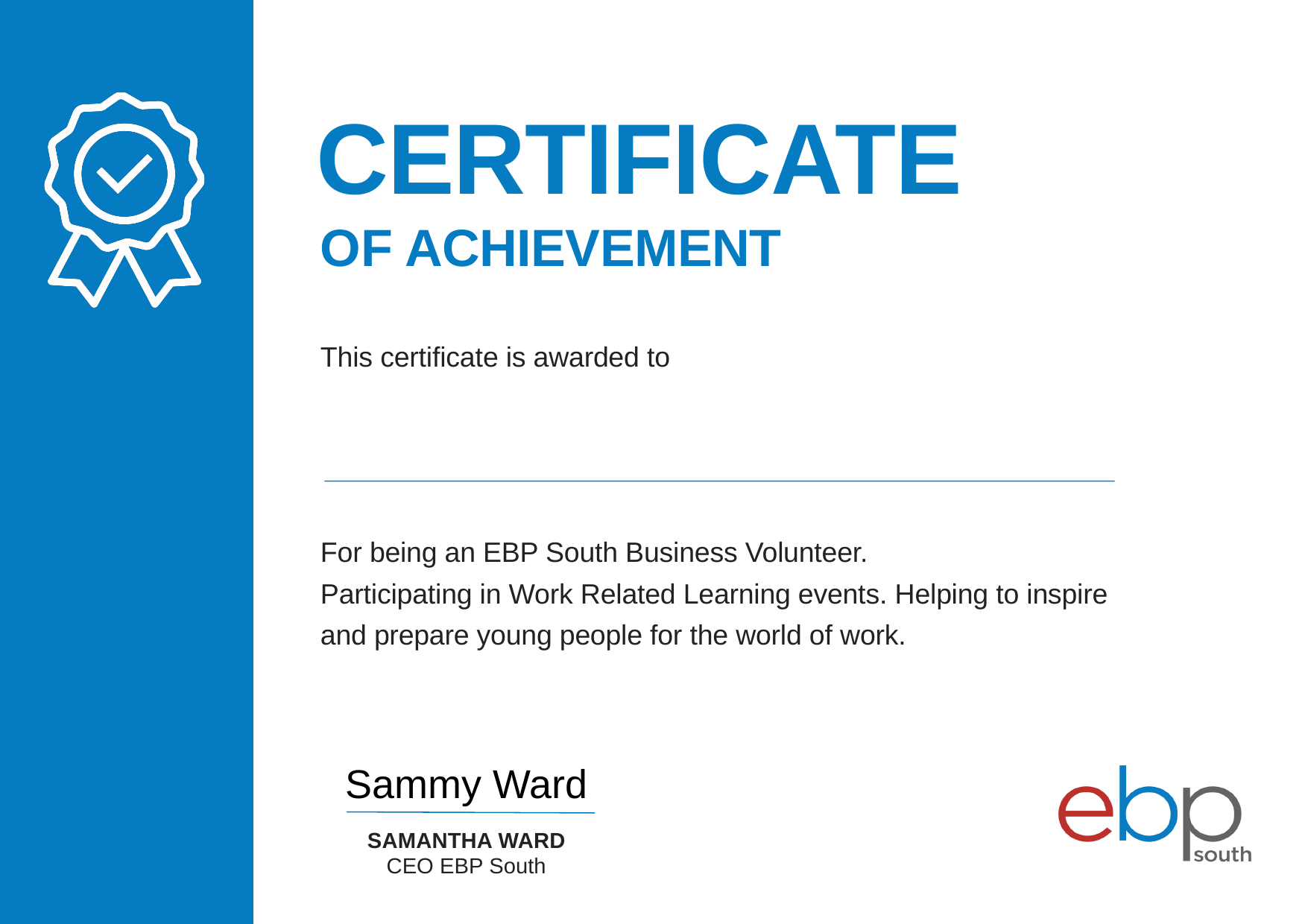

CERTIFICATE

OF ACHIEVEMENT
This certificate is awarded to

For being an EBP South Business Volunteer.
Participating in Work Related Learning events. Helping to inspire and prepare young people for the world of work.
Sammy Ward

SAMANTHA WARD
CEO EBP South